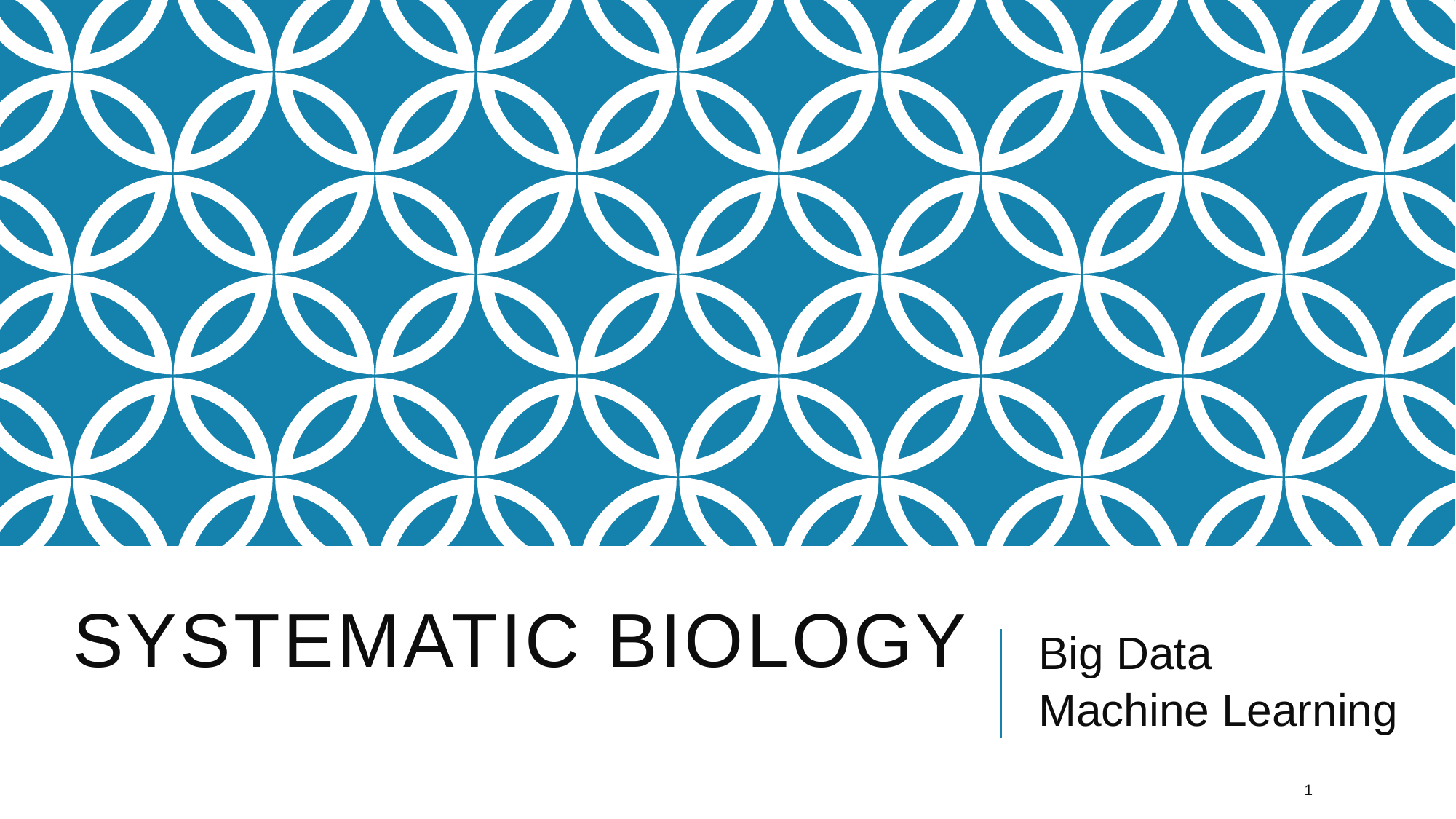

# Systematic Biology
Big Data
Machine Learning
1